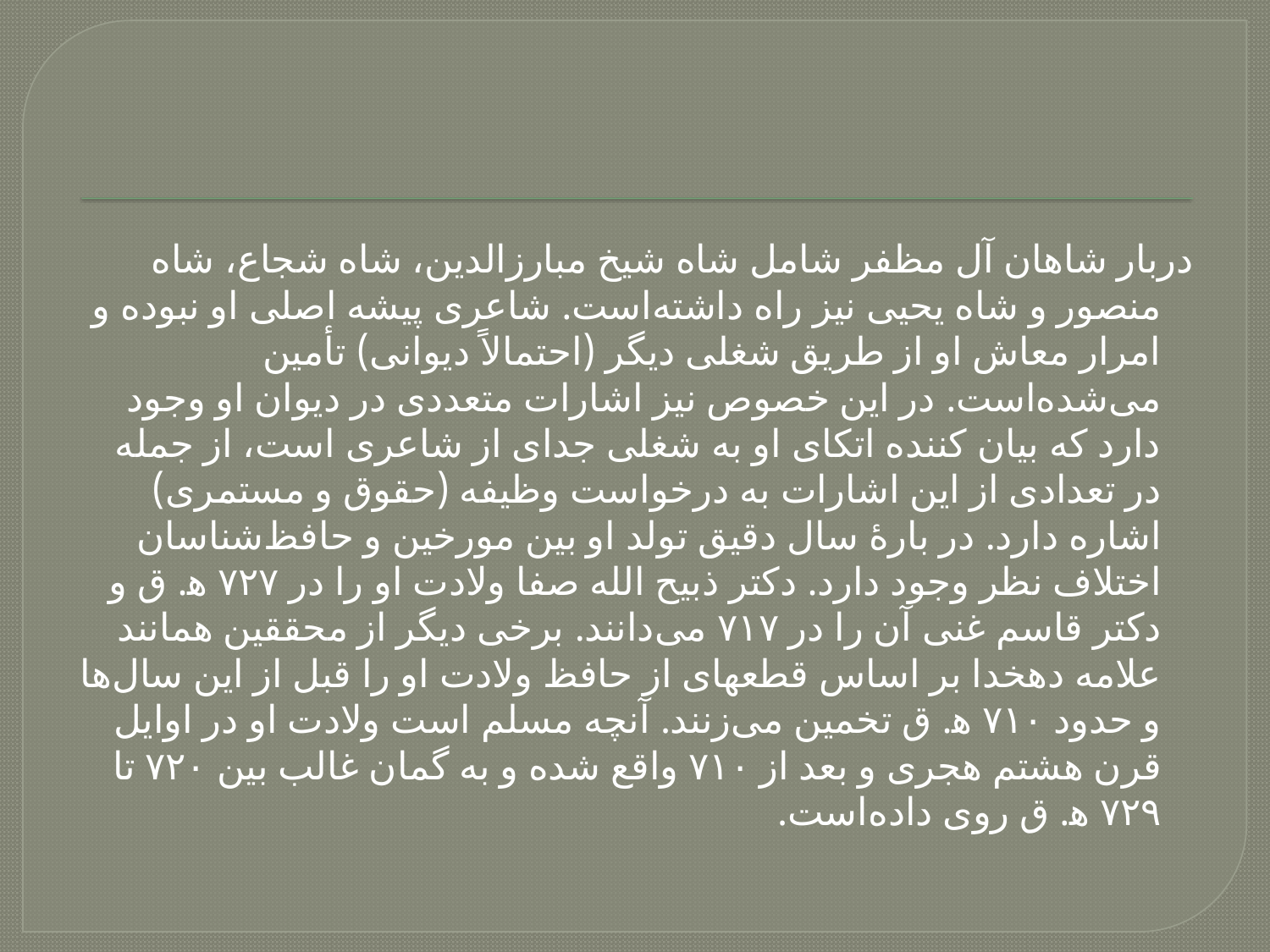

#
دربار شاهان آل مظفر شامل شاه شیخ مبارزالدین، شاه شجاع، شاه منصور و شاه یحیی نیز راه داشته‌است. شاعری پیشه اصلی او نبوده و امرار معاش او از طریق شغلی دیگر (احتمالاً دیوانی) تأمین می‌شده‌است. در این خصوص نیز اشارات متعددی در دیوان او وجود دارد که بیان کننده اتکای او به شغلی جدای از شاعری است، از جمله در تعدادی از این اشارات به درخواست وظیفه (حقوق و مستمری) اشاره دارد. در بارهٔ سال دقیق تولد او بین مورخین و حافظ‌شناسان اختلاف نظر وجود دارد. دکتر ذبیح الله صفا ولادت او را در ۷۲۷ ه‍. ق و دکتر قاسم غنی آن را در ۷۱۷ می‌دانند. برخی دیگر از محققین همانند علامه دهخدا بر اساس قطعهای از حافظ ولادت او را قبل از این سال‌ها و حدود ۷۱۰ ه‍. ق تخمین می‌زنند. آنچه مسلم است ولادت او در اوایل قرن هشتم هجری و بعد از ۷۱۰ واقع شده و به گمان غالب بین ۷۲۰ تا ۷۲۹ ه‍. ق روی داده‌است.